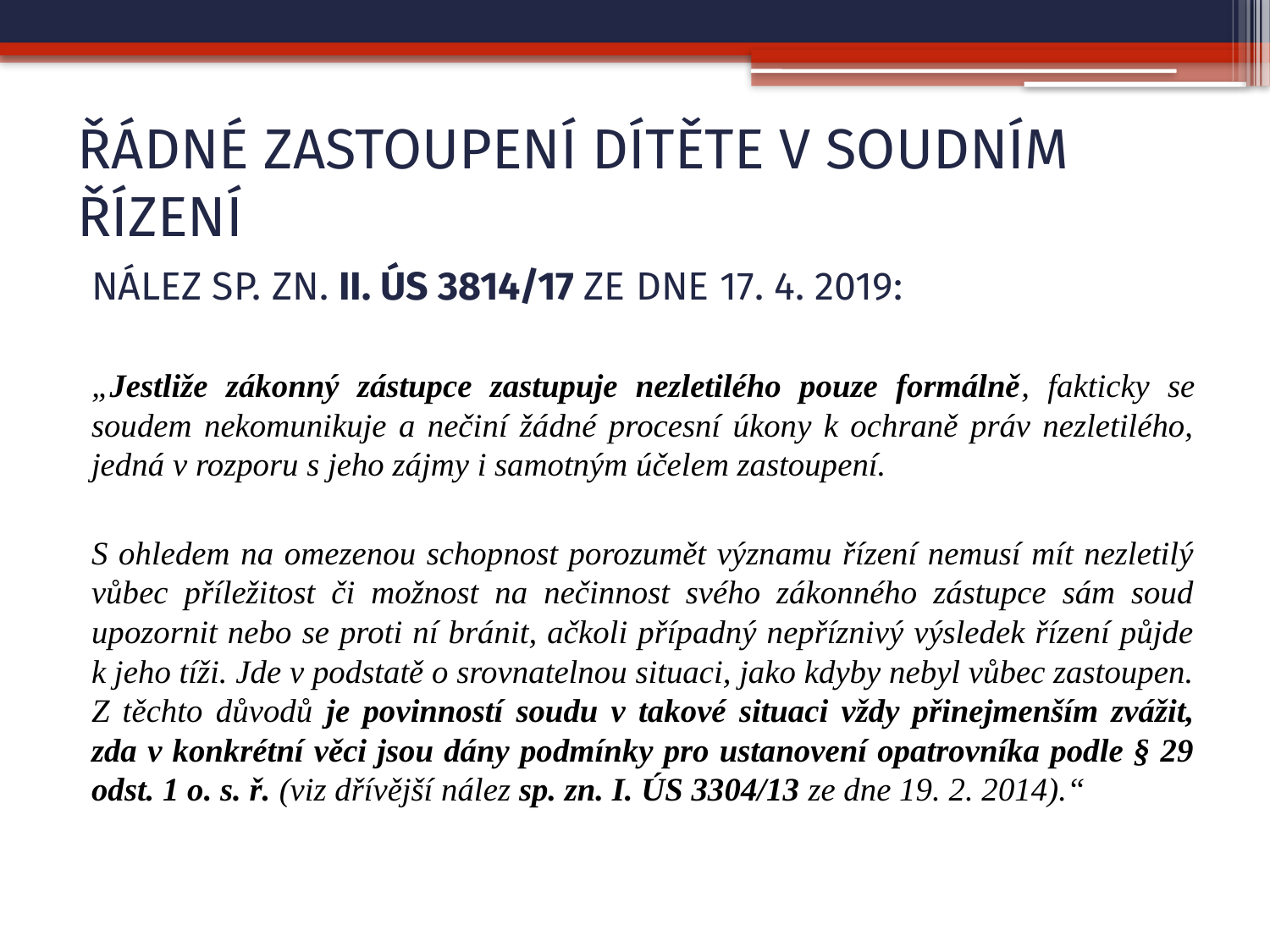

Řádné zastoupení dítěte v soudním řízení
Nález sp. zn. II. ÚS 3814/17 ze dne 17. 4. 2019:

„Jestliže zákonný zástupce zastupuje nezletilého pouze formálně, fakticky se soudem nekomunikuje a nečiní žádné procesní úkony k ochraně práv nezletilého, jedná v rozporu s jeho zájmy i samotným účelem zastoupení.

S ohledem na omezenou schopnost porozumět významu řízení nemusí mít nezletilý vůbec příležitost či možnost na nečinnost svého zákonného zástupce sám soud upozornit nebo se proti ní bránit, ačkoli případný nepříznivý výsledek řízení půjde k jeho tíži. Jde v podstatě o srovnatelnou situaci, jako kdyby nebyl vůbec zastoupen. Z těchto důvodů je povinností soudu v takové situaci vždy přinejmenším zvážit, zda v konkrétní věci jsou dány podmínky pro ustanovení opatrovníka podle § 29 odst. 1 o. s. ř. (viz dřívější nález sp. zn. I. ÚS 3304/13 ze dne 19. 2. 2014).“